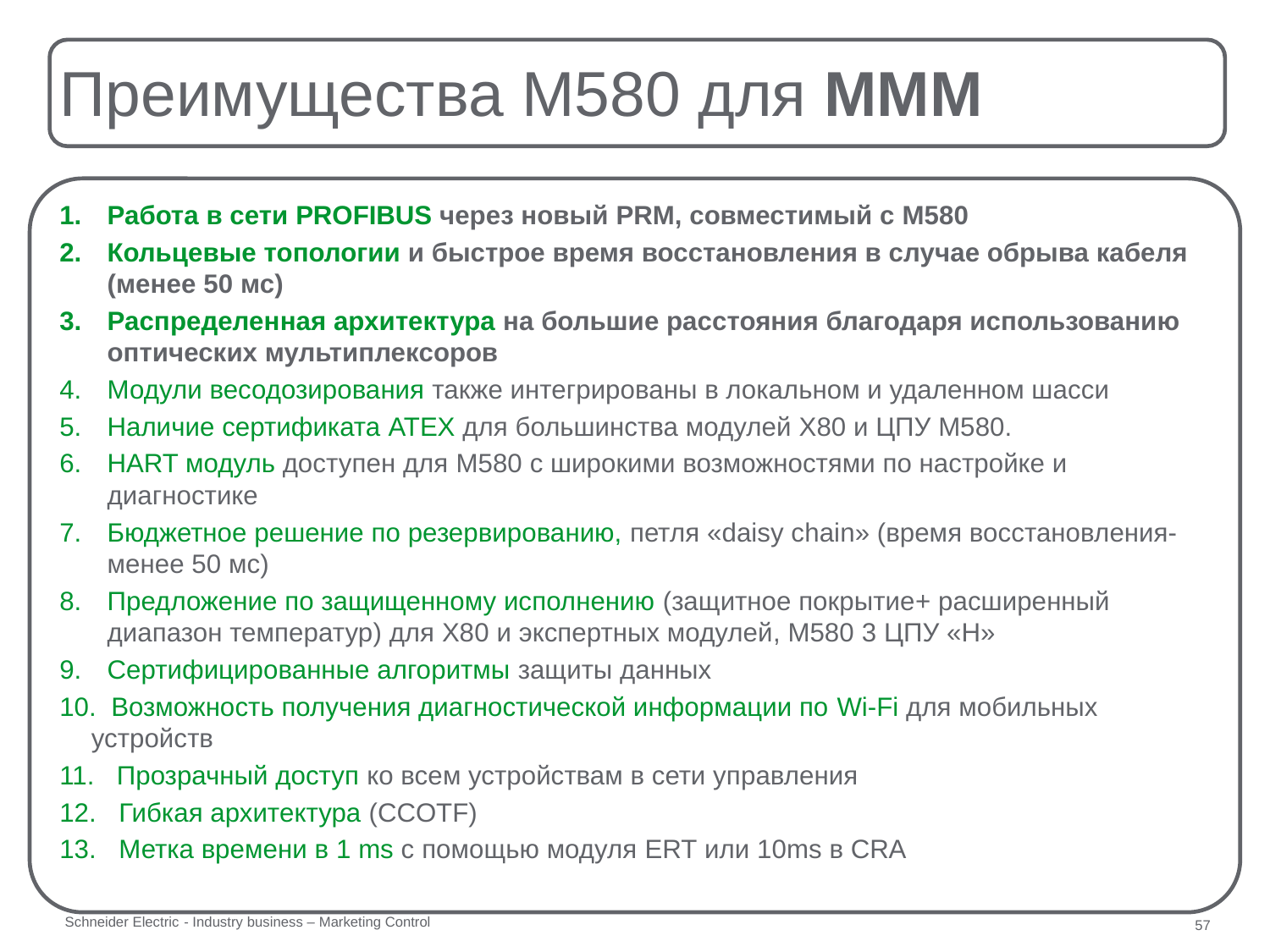

# Преимущества M580 для MMM

Работа в сети PROFIBUS через новый PRM, совместимый с M580
Кольцевые топологии и быстрое время восстановления в случае обрыва кабеля  (менее 50 мс)
Распределенная архитектура на большие расстояния благодаря использованию оптических мультиплексоров
Модули весодозирования также интегрированы в локальном и удаленном шасси
Наличие сертификата ATEX для большинства модулей X80 и ЦПУ M580.
HART модуль доступен для M580 с широкими возможностями по настройке и диагностике
Бюджетное решение по резервированию, петля «daisy chain» (время восстановления-менее 50 мс)
Предложение по защищенному исполнению (защитное покрытие+ расширенный диапазон температур) для X80 и экспертных модулей, M580 3 ЦПУ «H»
Сертифицированные алгоритмы защиты данных
  Возможность получения диагностической информации по Wi-Fi для мобильных устройств
   Прозрачный доступ ко всем устройствам в сети управления
   Гибкая архитектура (CCOTF)
   Метка времени в 1 ms с помощью модуля ERT или 10ms в CRA